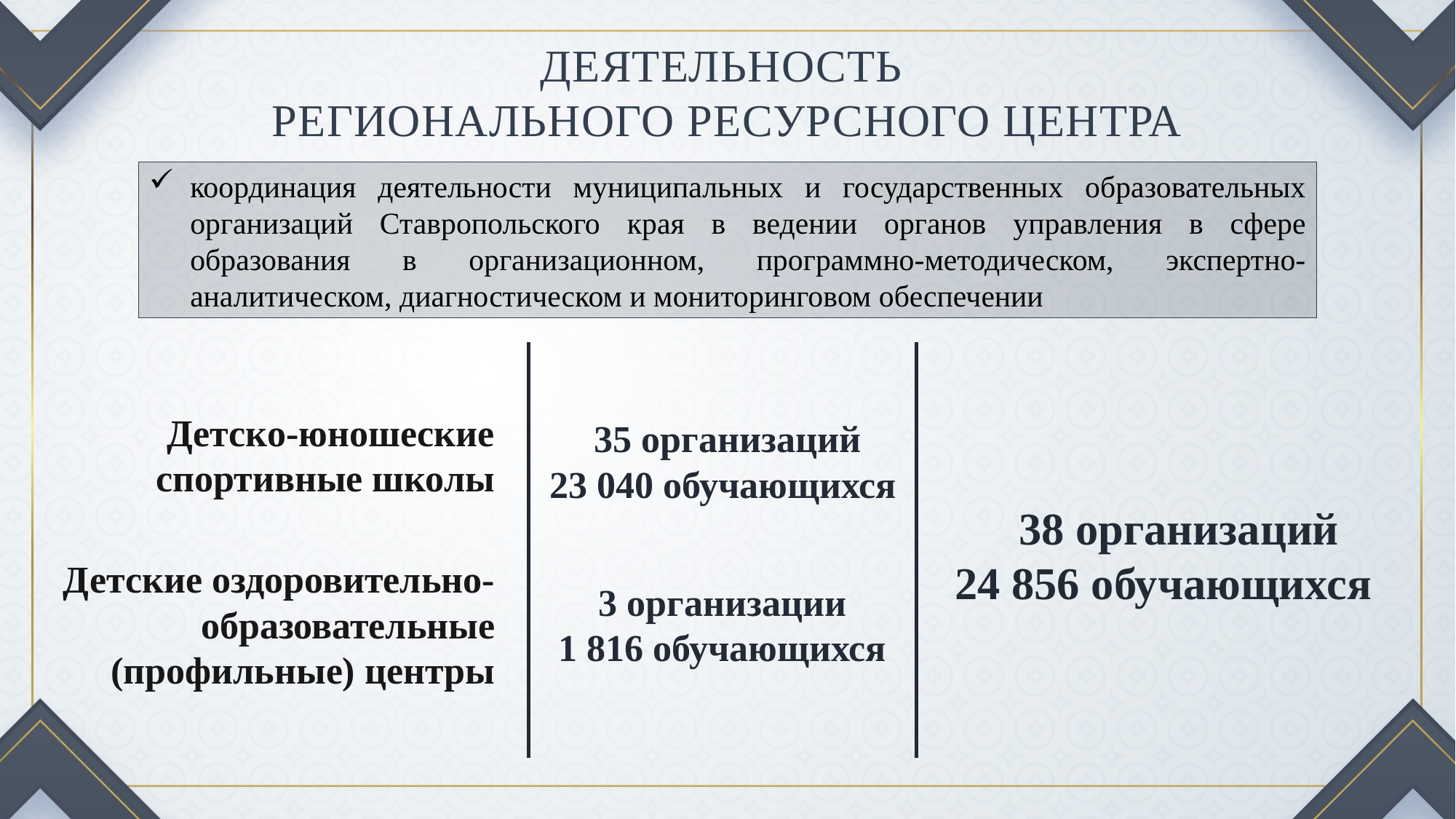

ДЕЯТЕЛЬНОСТЬ
РЕГИОНАЛЬНОГО РЕСУРСНОГО ЦЕНТРА
координация деятельности муниципальных и государственных образовательных организаций Ставропольского края в ведении органов управления в сфере образования в организационном, программно-методическом, экспертно-аналитическом, диагностическом и мониторинговом обеспечении
Детско-юношеские спортивные школы
35 организаций
23 040 обучающихся
38 организаций
24 856 обучающихся
Детские оздоровительно-образовательные (профильные) центры
3 организации
1 816 обучающихся